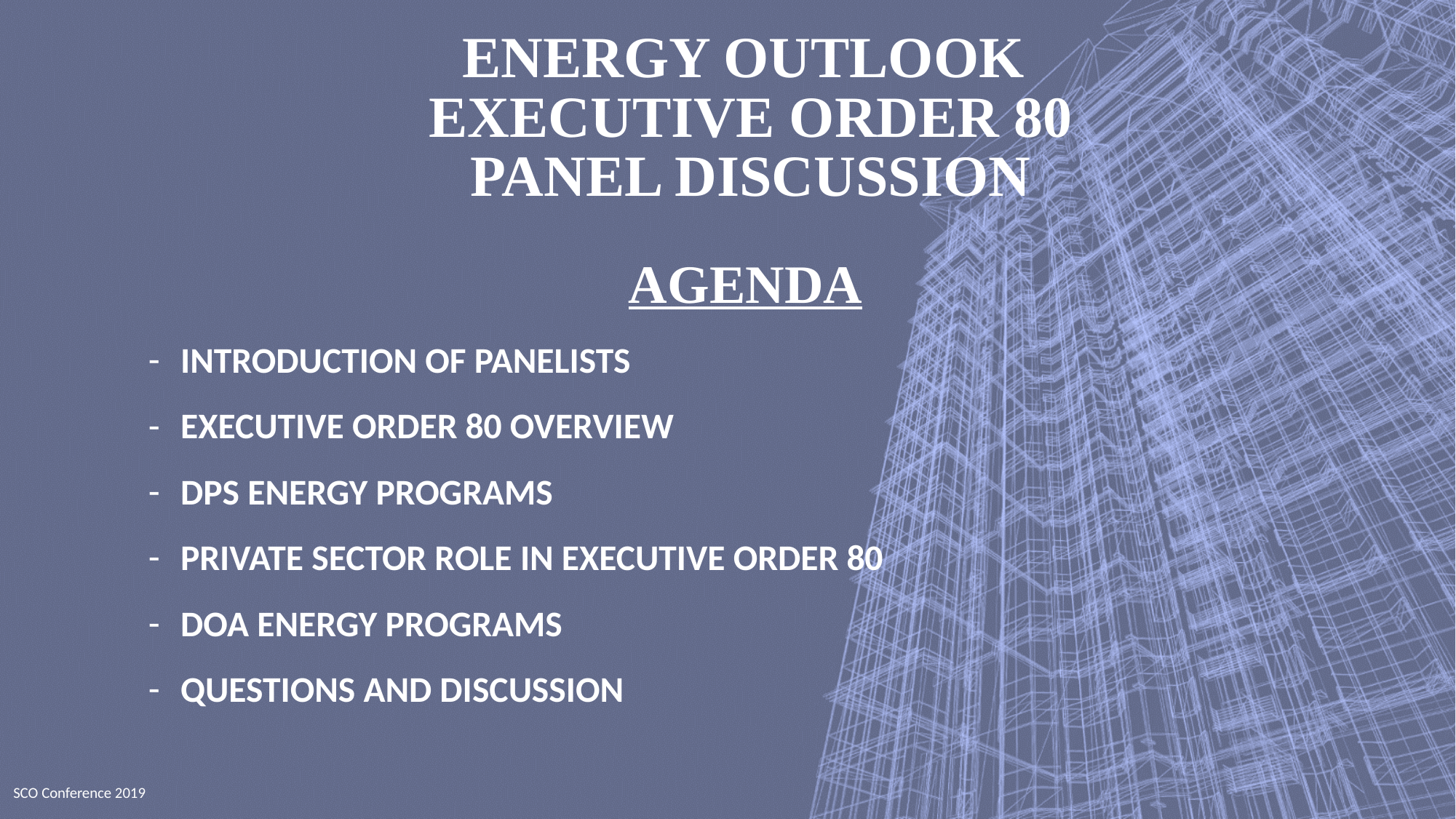

# Energy Outlook Executive Order 80 Panel Discussion
AGENDA
INTRODUCTION OF PANELISTS
EXECUTIVE ORDER 80 OVERVIEW
DPS ENERGY PROGRAMS
PRIVATE SECTOR ROLE IN EXECUTIVE ORDER 80
DOA ENERGY PROGRAMS
QUESTIONS AND DISCUSSION
SCO Conference 2019